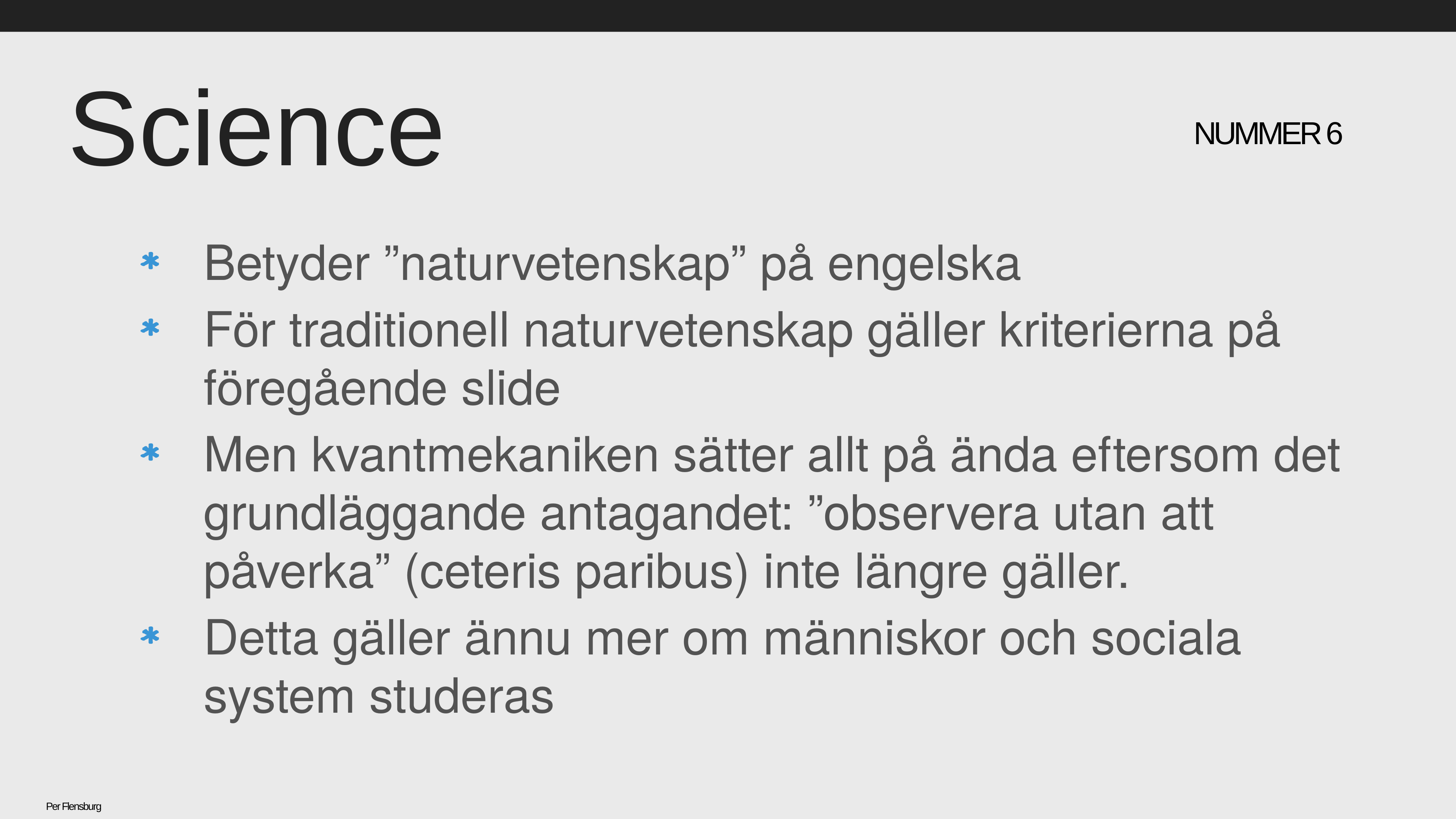

# Science
NUMMER 6
Betyder ”naturvetenskap” på engelska
För traditionell naturvetenskap gäller kriterierna på föregående slide
Men kvantmekaniken sätter allt på ända eftersom det grundläggande antagandet: ”observera utan att påverka” (ceteris paribus) inte längre gäller.
Detta gäller ännu mer om människor och sociala system studeras
10